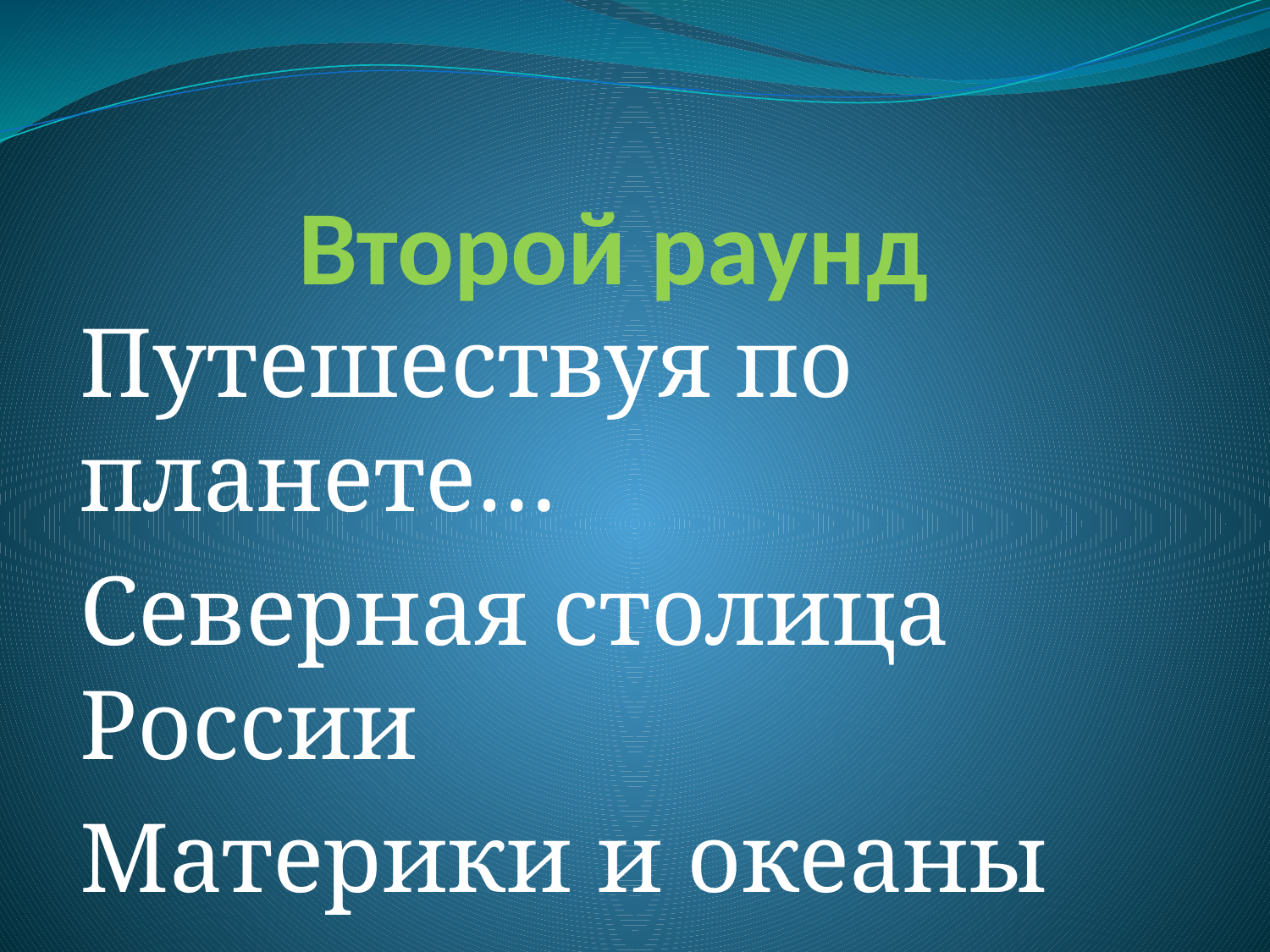

# Второй раунд
Путешествуя по планете…
Северная столица России
Материки и океаны